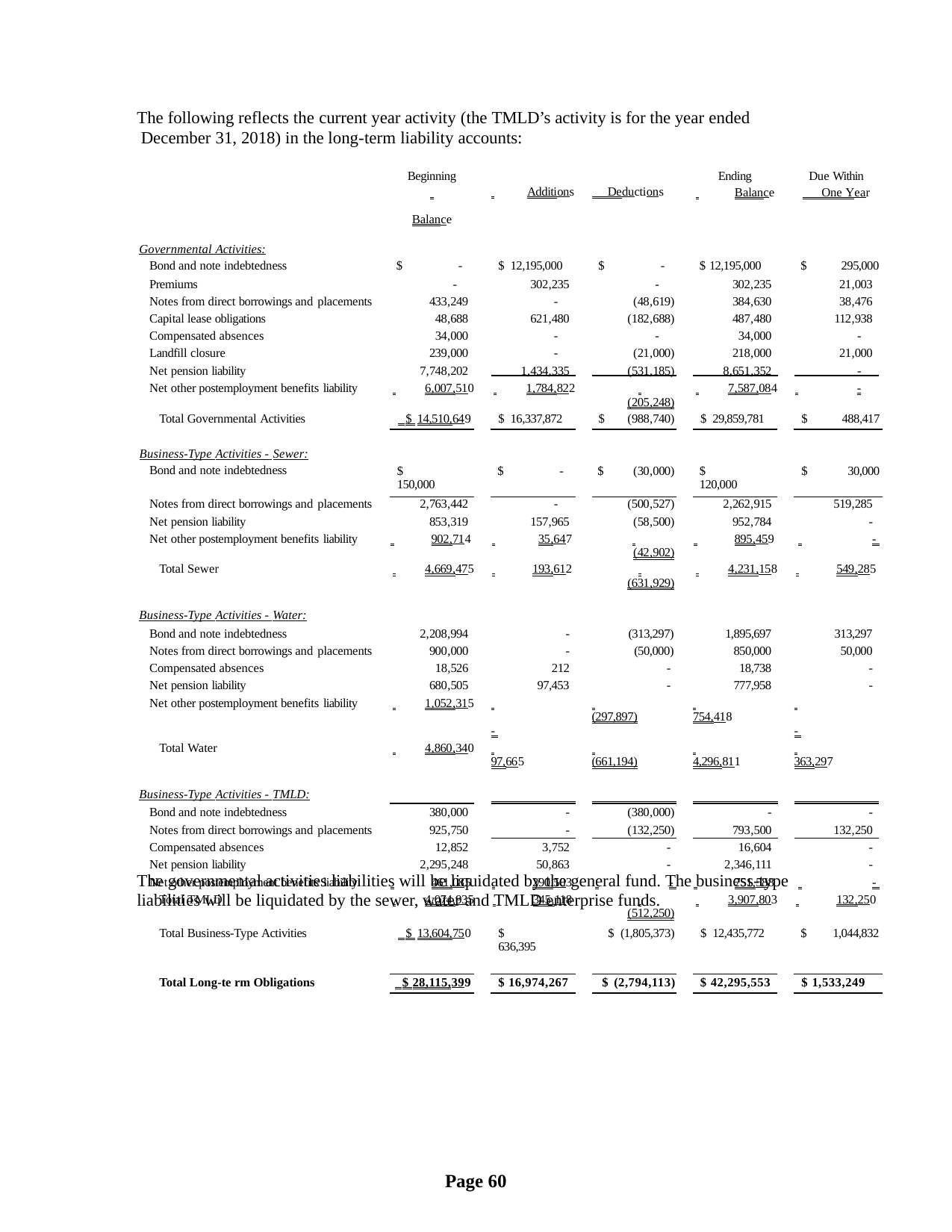

The following reflects the current year activity (the TMLD’s activity is for the year ended  December 31, 2018) in the long-term liability accounts:
| Beginning Balance |  | Additions |  | Deductions |  | Ending Balance |  | Due Within One Year |  |
| --- | --- | --- | --- | --- | --- | --- | --- | --- | --- |
| Governmental Activities: Bond and note indebtedness | $ - |  | $ 12,195,000 |  | $ - |  | $ 12,195,000 |  | $ 295,000 |
| Premiums | - |  | 302,235 |  | - |  | 302,235 |  | 21,003 |
| Notes from direct borrowings and placements | 433,249 |  | - |  | (48,619) |  | 384,630 |  | 38,476 |
| Capital lease obligations | 48,688 |  | 621,480 |  | (182,688) |  | 487,480 |  | 112,938 |
| Compensated absences | 34,000 |  | - |  | - |  | 34,000 |  | - |
| Landfill closure | 239,000 |  | - |  | (21,000) |  | 218,000 |  | 21,000 |
| Net pension liability | 7,748,202 |  | 1,434,335 |  | (531,185) |  | 8,651,352 |  | - |
| Net other postemployment benefits liability | 6,007,510 |  | 1,784,822 |  | (205,248) |  | 7,587,084 |  | - |
| Total Governmental Activities | $ 14,510,649 |  | $ 16,337,872 |  | $ (988,740) |  | $ 29,859,781 |  | $ 488,417 |
| Business-Type Activities - Sewer: Bond and note indebtedness | $ 150,000 |  | $ - |  | $ (30,000) |  | $ 120,000 |  | $ 30,000 |
| Notes from direct borrowings and placements | 2,763,442 |  | - |  | (500,527) |  | 2,262,915 |  | 519,285 |
| Net pension liability | 853,319 |  | 157,965 |  | (58,500) |  | 952,784 |  | - |
| Net other postemployment benefits liability | 902,714 |  | 35,647 |  | (42,902) |  | 895,459 |  | - |
| Total Sewer | 4,669,475 |  | 193,612 |  | (631,929) |  | 4,231,158 |  | 549,285 |
| Business-Type Activities - Water: |  |  |  |  |  |  |  |  |  |
| Bond and note indebtedness | 2,208,994 | - |  | (313,297) |  | 1,895,697 |  | 313,297 |  |
| Notes from direct borrowings and placements | 900,000 | - |  | (50,000) |  | 850,000 |  | 50,000 |  |
| Compensated absences | 18,526 | 212 |  | - |  | 18,738 |  | - |  |
| Net pension liability | 680,505 | 97,453 |  | - |  | 777,958 |  | - |  |
| Net other postemployment benefits liability | 1,052,315 | - |  | (297,897) |  | 754,418 |  | - |  |
| Total Water | 4,860,340 | 97,665 |  | (661,194) |  | 4,296,811 |  | 363,297 |  |
| Business-Type Activities - TMLD: |  |  |  |  |  |  |  |  |  |
| Bond and note indebtedness | 380,000 |  | - |  | (380,000) |  | - |  | - |
| Notes from direct borrowings and placements | 925,750 |  | - |  | (132,250) |  | 793,500 |  | 132,250 |
| Compensated absences | 12,852 |  | 3,752 |  | - |  | 16,604 |  | - |
| Net pension liability | 2,295,248 |  | 50,863 |  | - |  | 2,346,111 |  | - |
| Net other postemployment benefits liability | 461,085 |  | 290,503 |  | - |  | 751,588 |  | - |
| Total TMLD | 4,074,935 |  | 345,118 |  | (512,250) |  | 3,907,803 |  | 132,250 |
| Total Business-Type Activities | $ 13,604,750 |  | $ 636,395 |  | $ (1,805,373) |  | $ 12,435,772 |  | $ 1,044,832 |
|  |  |  |  |  |  |  |  |  |  |
| Total Long-te rm Obligations | $ 28,115,399 |  | $ 16,974,267 |  | $ (2,794,113) |  | $ 42,295,553 |  | $ 1,533,249 |

The governmental activities liabilities will be liquidated by the general fund. The business-type  liabilities will be liquidated by the sewer, water and TMLD enterprise funds.
Page 60